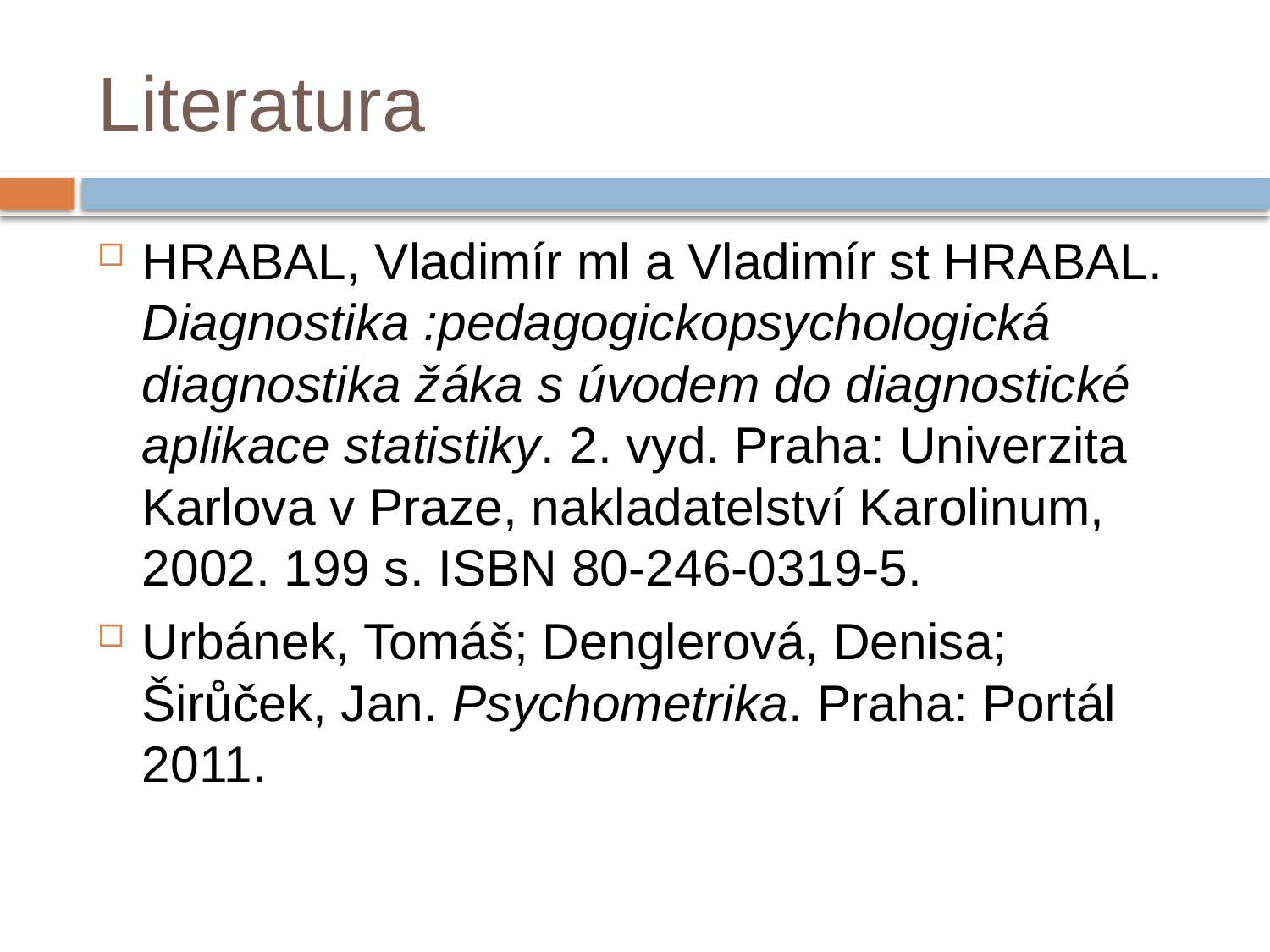

# Literatura
HRABAL, Vladimír ml a Vladimír st HRABAL. Diagnostika :pedagogickopsychologická diagnostika žáka s úvodem do diagnostické aplikace statistiky. 2. vyd. Praha: Univerzita Karlova v Praze, nakladatelství Karolinum, 2002. 199 s. ISBN 80-246-0319-5.
Urbánek, Tomáš; Denglerová, Denisa; Širůček, Jan. Psychometrika. Praha: Portál 2011.